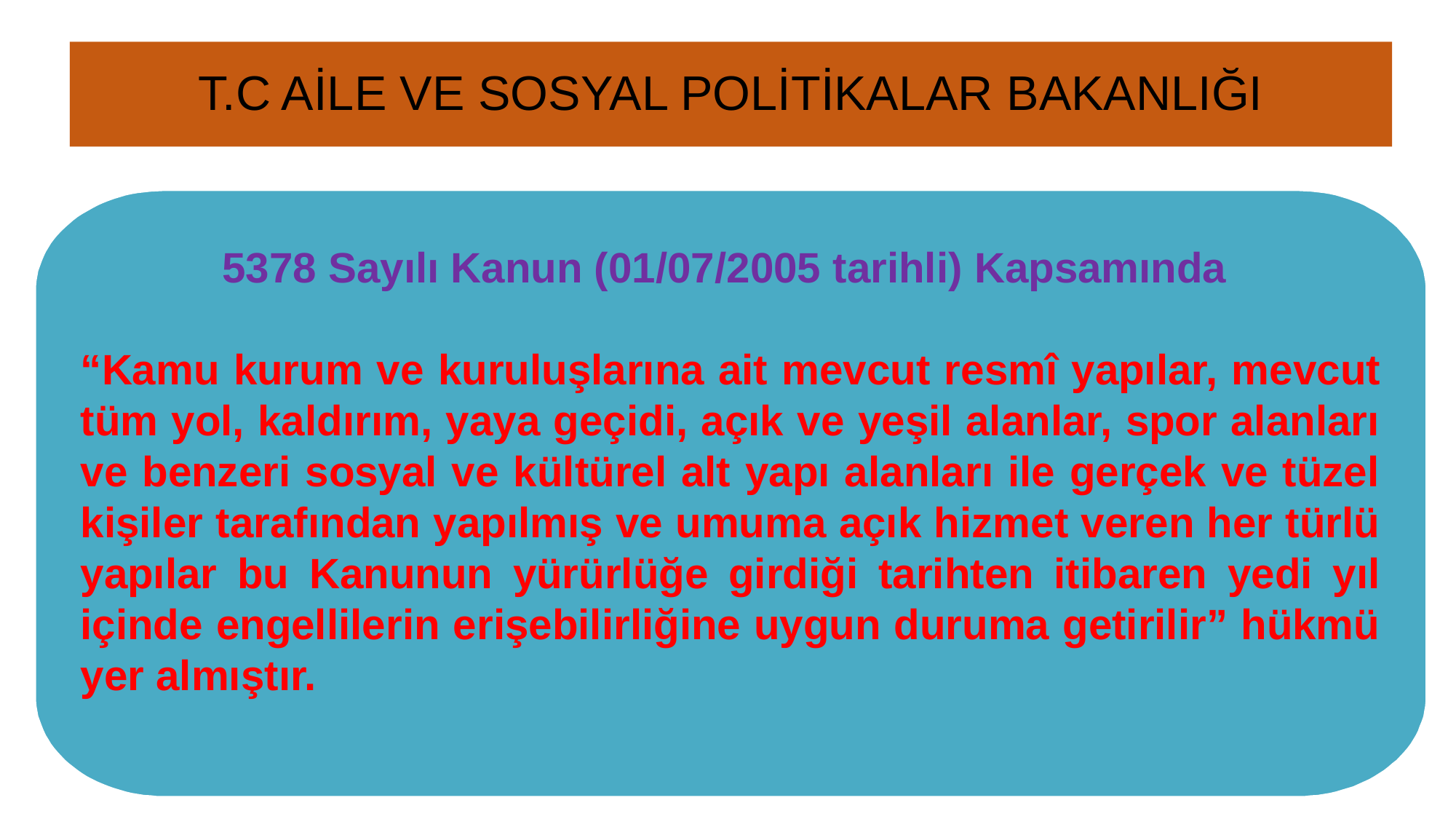

# T.C AİLE VE SOSYAL POLİTİKALAR BAKANLIĞI

5378 Sayılı Kanun (01/07/2005 tarihli) Kapsamında

“Kamu kurum ve kuruluşlarına ait mevcut resmî yapılar, mevcut tüm yol, kaldırım, yaya geçidi, açık ve yeşil alanlar, spor alanları ve benzeri sosyal ve kültürel alt yapı alanları ile gerçek ve tüzel kişiler tarafından yapılmış ve umuma açık hizmet veren her türlü yapılar bu Kanunun yürürlüğe girdiği tarihten itibaren yedi yıl içinde engellilerin erişebilirliğine uygun duruma getirilir” hükmü yer almıştır.